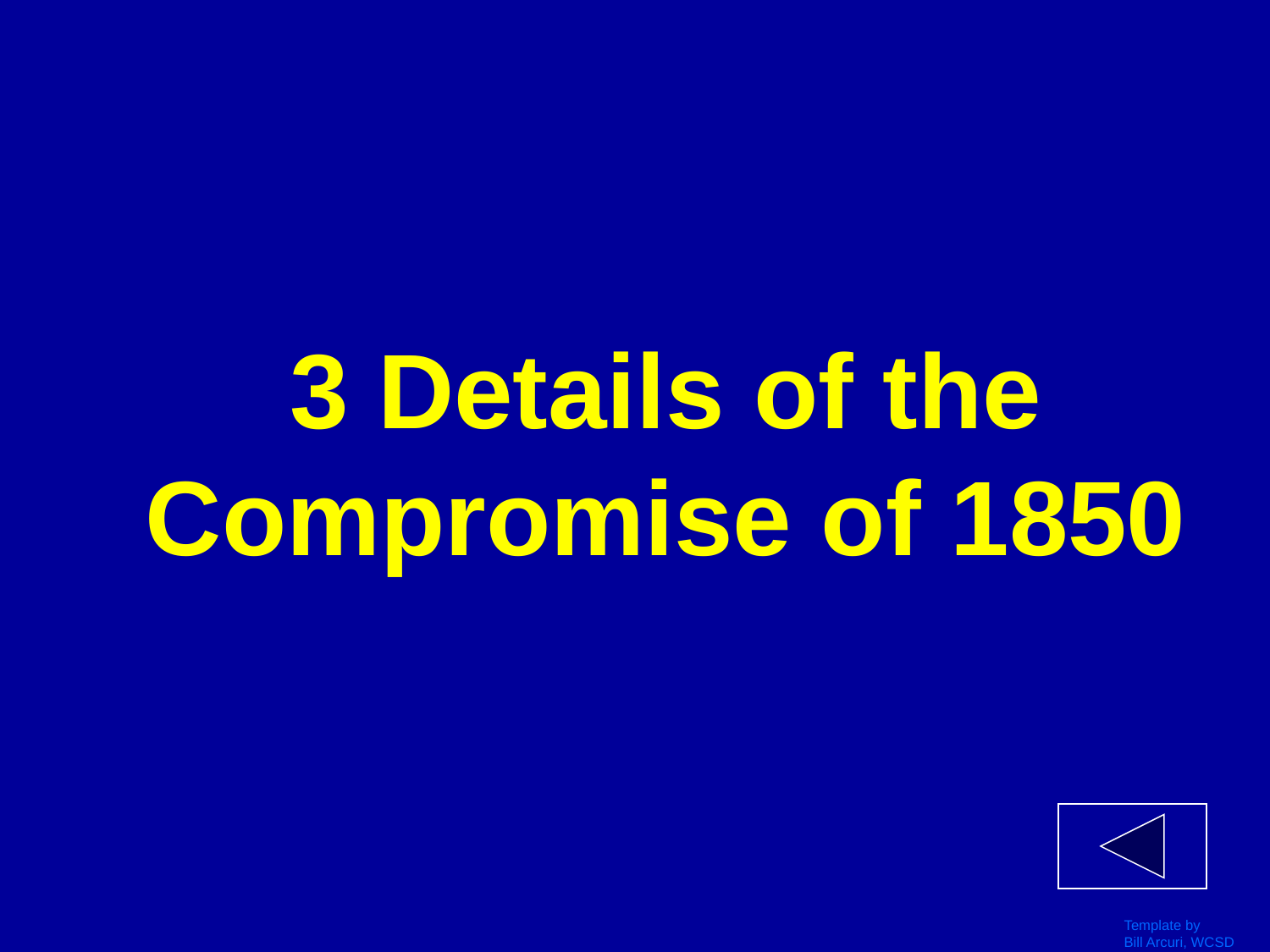

# 3 Details of the Compromise of 1850

Template by
Bill Arcuri, WCSD